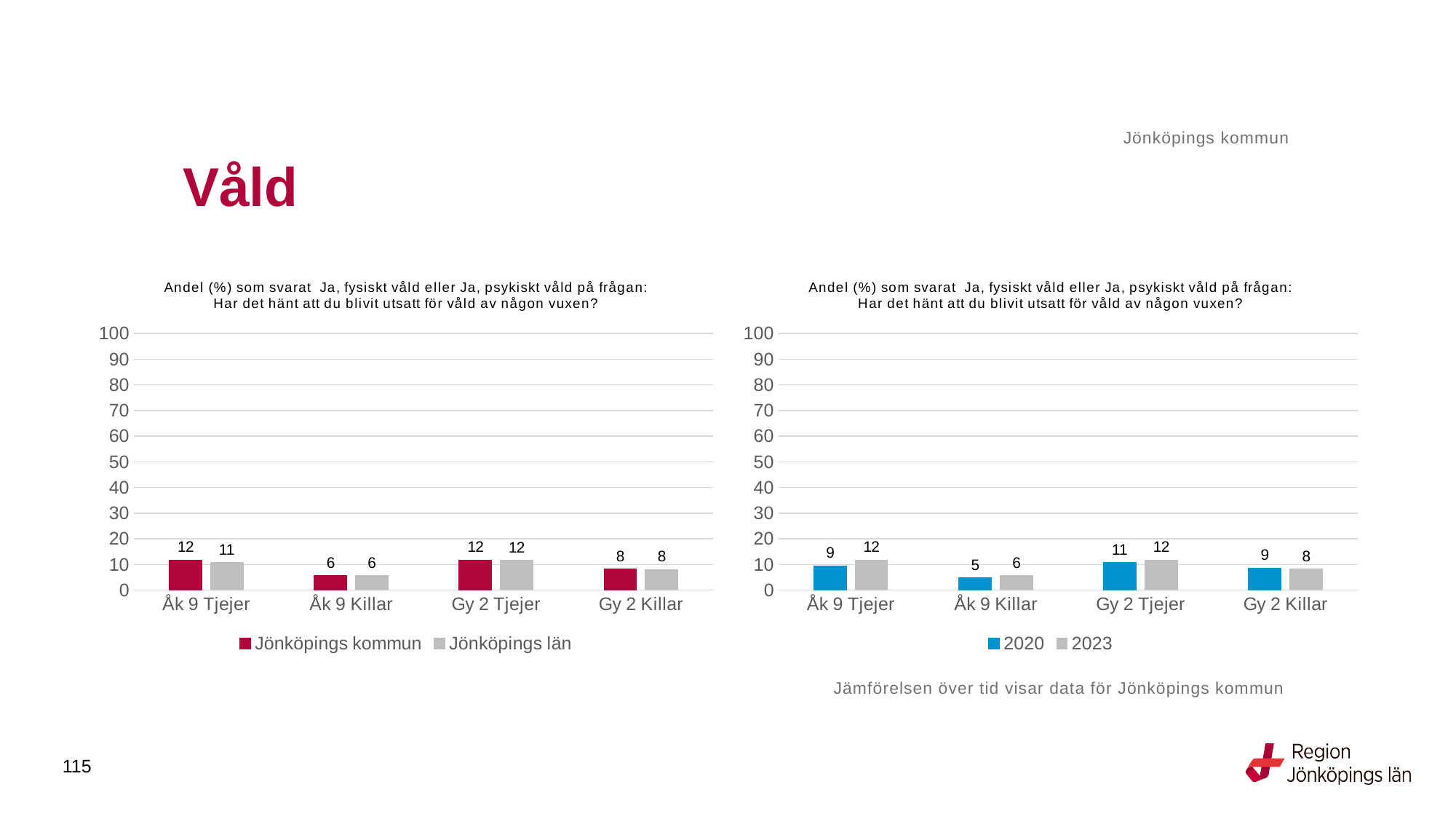

Jönköpings kommun
# Våld

### Chart: Andel (%) som svarat  Ja, fysiskt våld eller Ja, psykiskt våld på frågan: Har det hänt att du blivit utsatt för våld av någon vuxen?

| Category | Jönköpings kommun | Jönköpings län |
|---|---|---|
| Åk 9 Tjejer | 11.7541 | 10.719 |
| Åk 9 Killar | 5.5856 | 5.6319 |
| Gy 2 Tjejer | 11.7403 | 11.6395 |
| Gy 2 Killar | 8.2524 | 8.114 |

### Chart: Andel (%) som svarat  Ja, fysiskt våld eller Ja, psykiskt våld på frågan: Har det hänt att du blivit utsatt för våld av någon vuxen?

| Category | 2020 | 2023 |
|---|---|---|
| Åk 9 Tjejer | 9.4412 | 11.7541 |
| Åk 9 Killar | 4.7893 | 5.5856 |
| Gy 2 Tjejer | 10.7246 | 11.7403 |
| Gy 2 Killar | 8.6826 | 8.2524 |
Jämförelsen över tid visar data för Jönköpings kommun
115